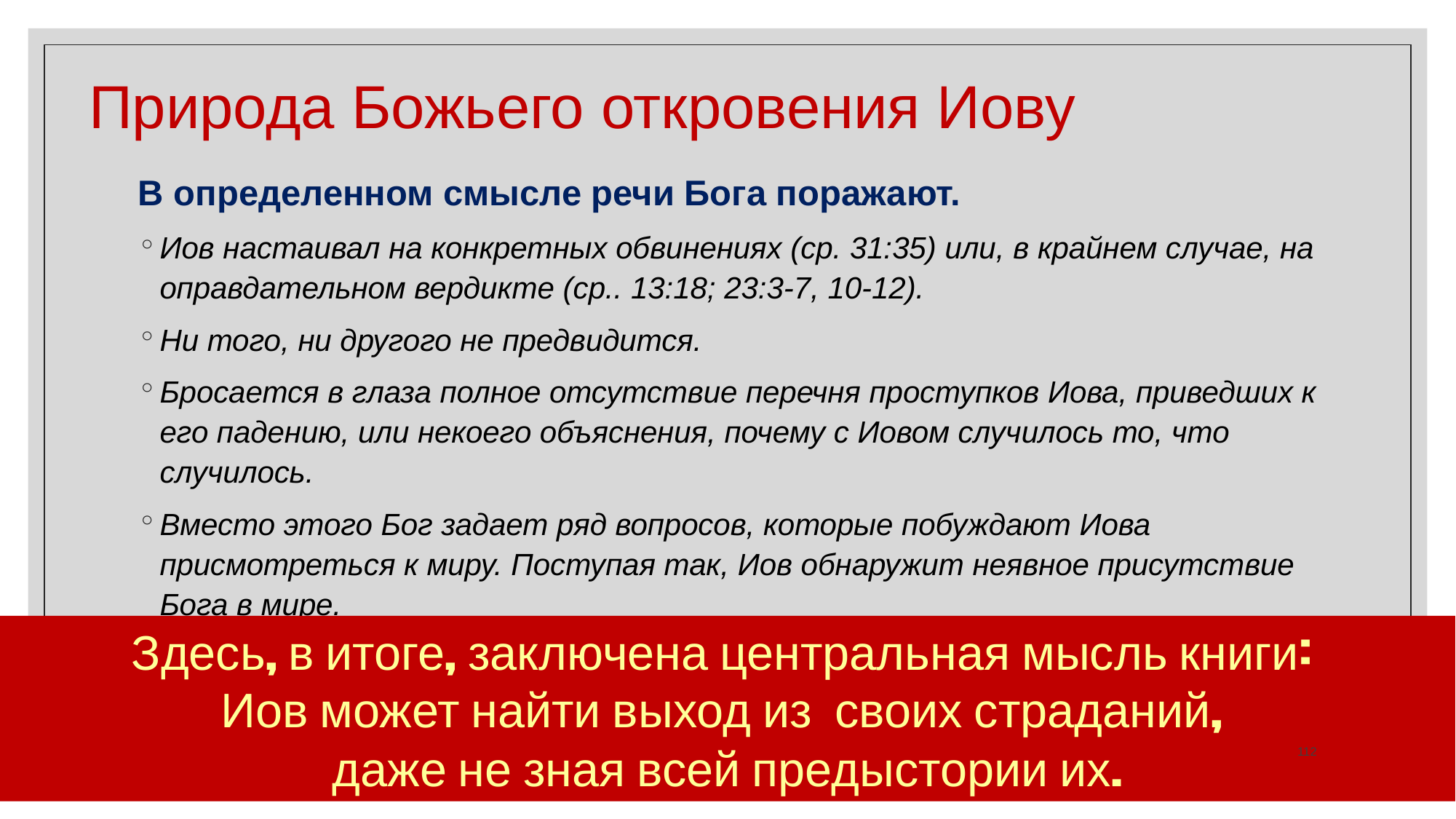

Природа Божьего откровения Иову
В определенном смысле речи Бога поражают.
Иов настаивал на конкретных обвинениях (ср. 31:35) или, в крайнем случае, на оправдательном вердикте (ср.. 13:18; 23:3-7, 10-12).
Ни того, ни другого не предвидится.
Бросается в глаза полное отсутствие перечня проступков Иова, приведших к его падению, или некоего объяснения, почему с Иовом случилось то, что случилось.
Вместо этого Бог задает ряд вопросов, которые побуждают Иова присмотреться к миру. Поступая так, Иов обнаружит неявное присутствие  Бога в мире.
Здесь, в итоге, заключена центральная мысль книги:
Иов может найти выход из  своих страданий,
даже не зная всей предыстории их.
112